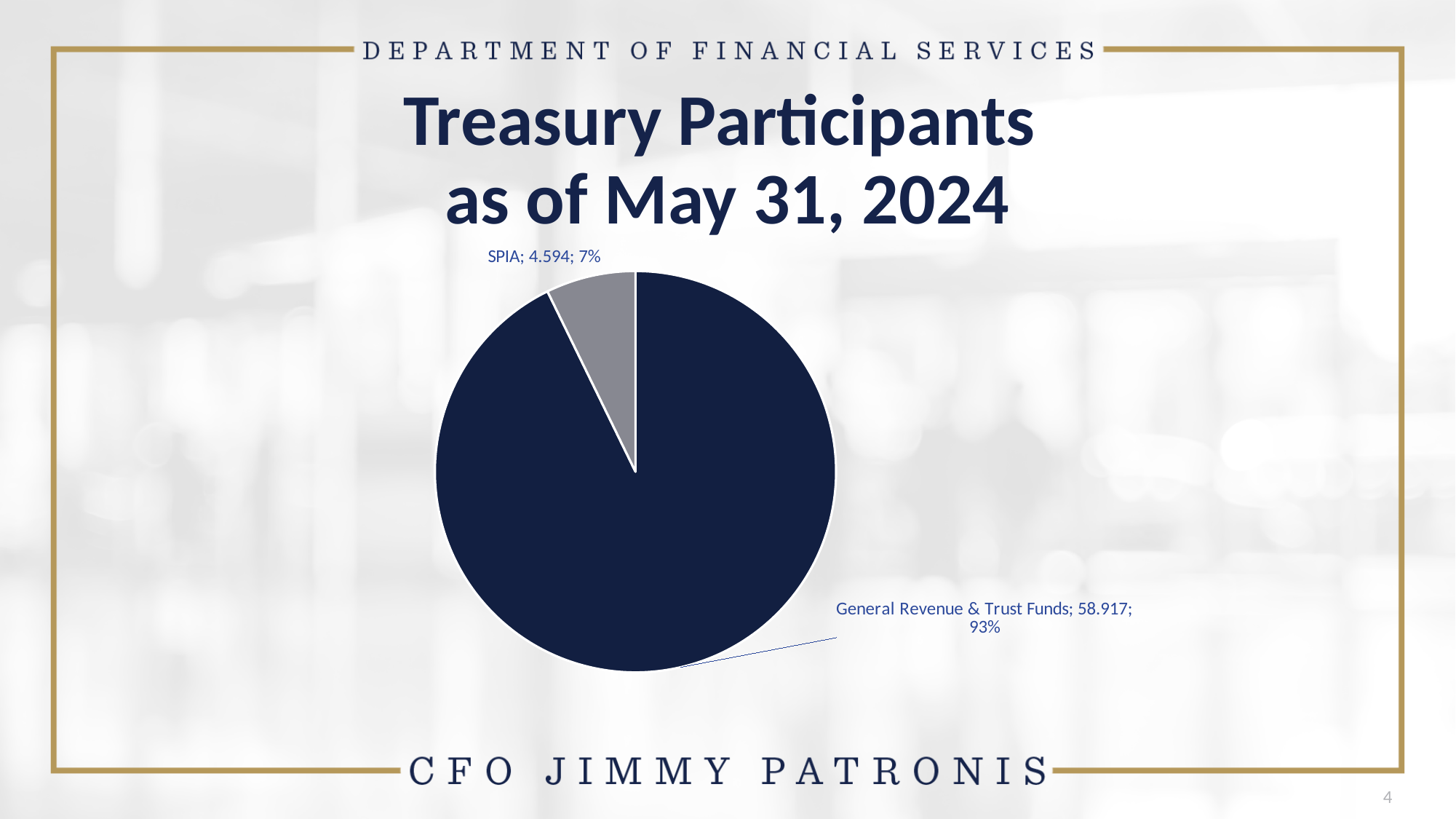

# Treasury Participants as of May 31, 2024

### Chart

| Category | Mkt Value | % |
|---|---|---|
| General Revenue & Trust Funds | 58.917 | 0.9276660735935507 |
| SPIA | 4.594 | 0.07233392640644928 |
4